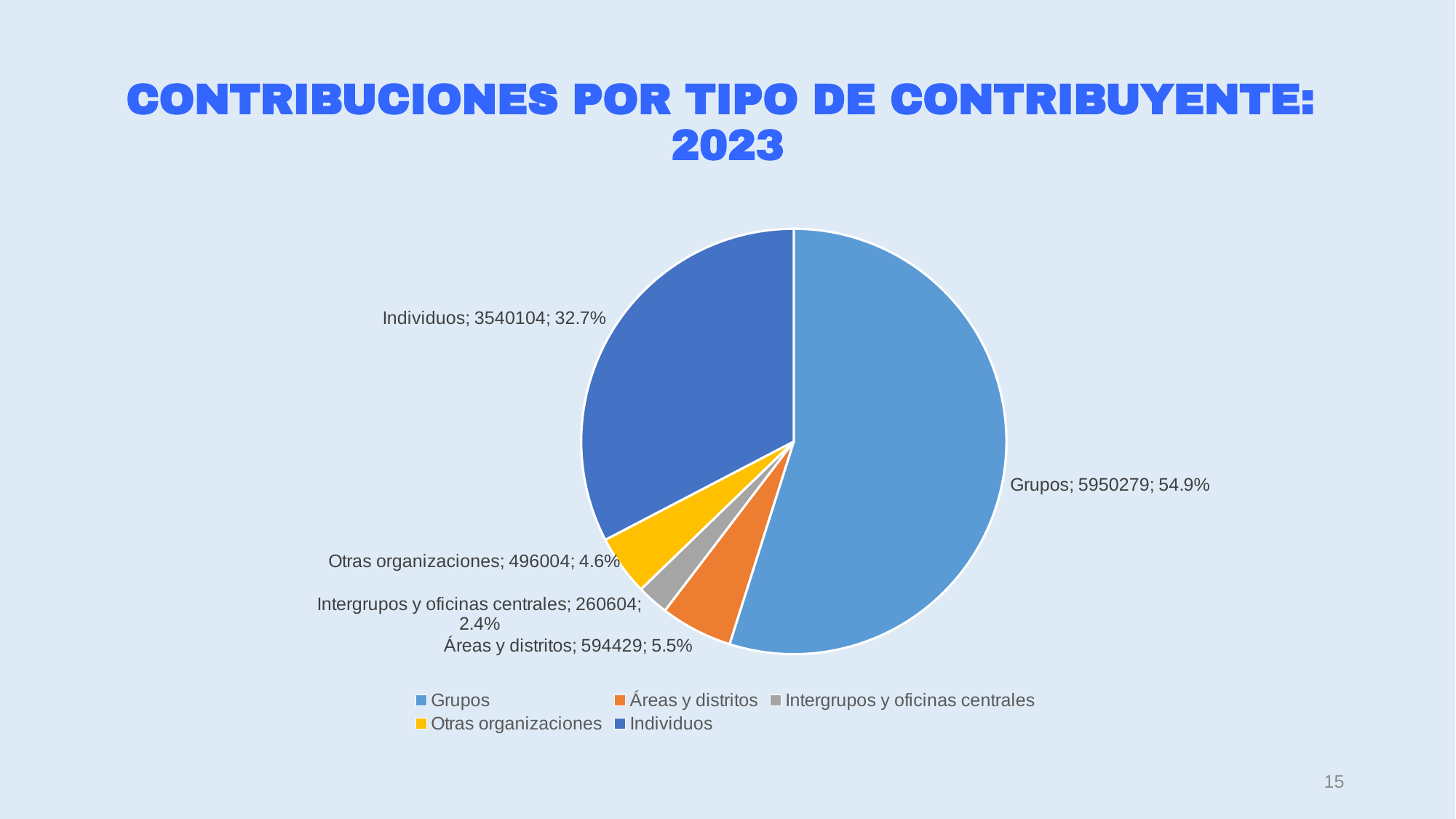

# CONTRIBUCIONES POR TIPO DE CONTRIBUYENTE: 2023

### Chart

| Category | Columna 1 |
|---|---|
| Grupos | 5950279.0 |
| Áreas y distritos | 594429.0 |
| Intergrupos y oficinas centrales | 260604.0 |
| Otras organizaciones | 496004.0 |
| Individuos | 3540104.0 |
15